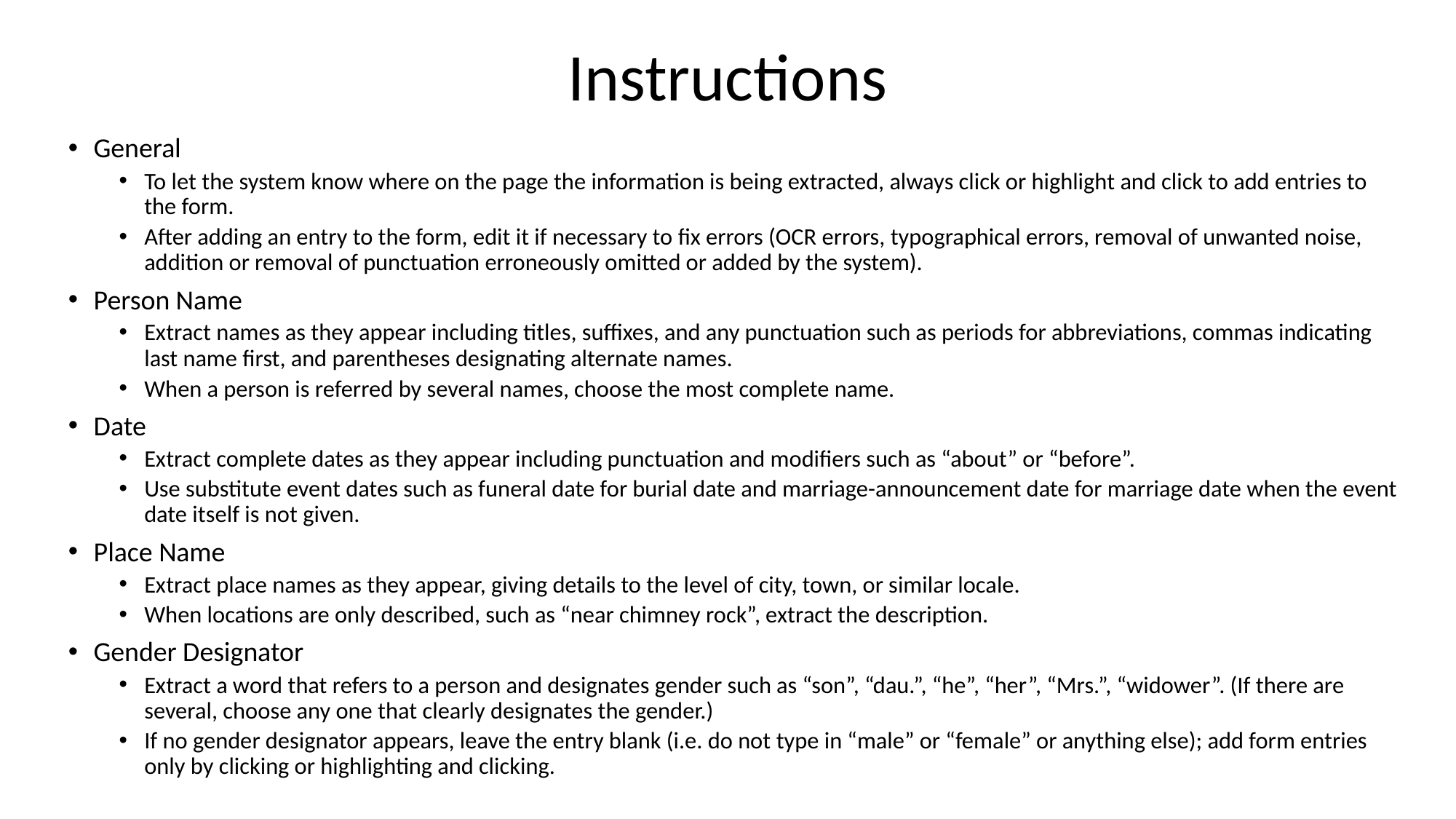

# Instructions
General
To let the system know where on the page the information is being extracted, always click or highlight and click to add entries to the form.
After adding an entry to the form, edit it if necessary to fix errors (OCR errors, typographical errors, removal of unwanted noise, addition or removal of punctuation erroneously omitted or added by the system).
Person Name
Extract names as they appear including titles, suffixes, and any punctuation such as periods for abbreviations, commas indicating last name first, and parentheses designating alternate names.
When a person is referred by several names, choose the most complete name.
Date
Extract complete dates as they appear including punctuation and modifiers such as “about” or “before”.
Use substitute event dates such as funeral date for burial date and marriage-announcement date for marriage date when the event date itself is not given.
Place Name
Extract place names as they appear, giving details to the level of city, town, or similar locale.
When locations are only described, such as “near chimney rock”, extract the description.
Gender Designator
Extract a word that refers to a person and designates gender such as “son”, “dau.”, “he”, “her”, “Mrs.”, “widower”. (If there are several, choose any one that clearly designates the gender.)
If no gender designator appears, leave the entry blank (i.e. do not type in “male” or “female” or anything else); add form entries only by clicking or highlighting and clicking.